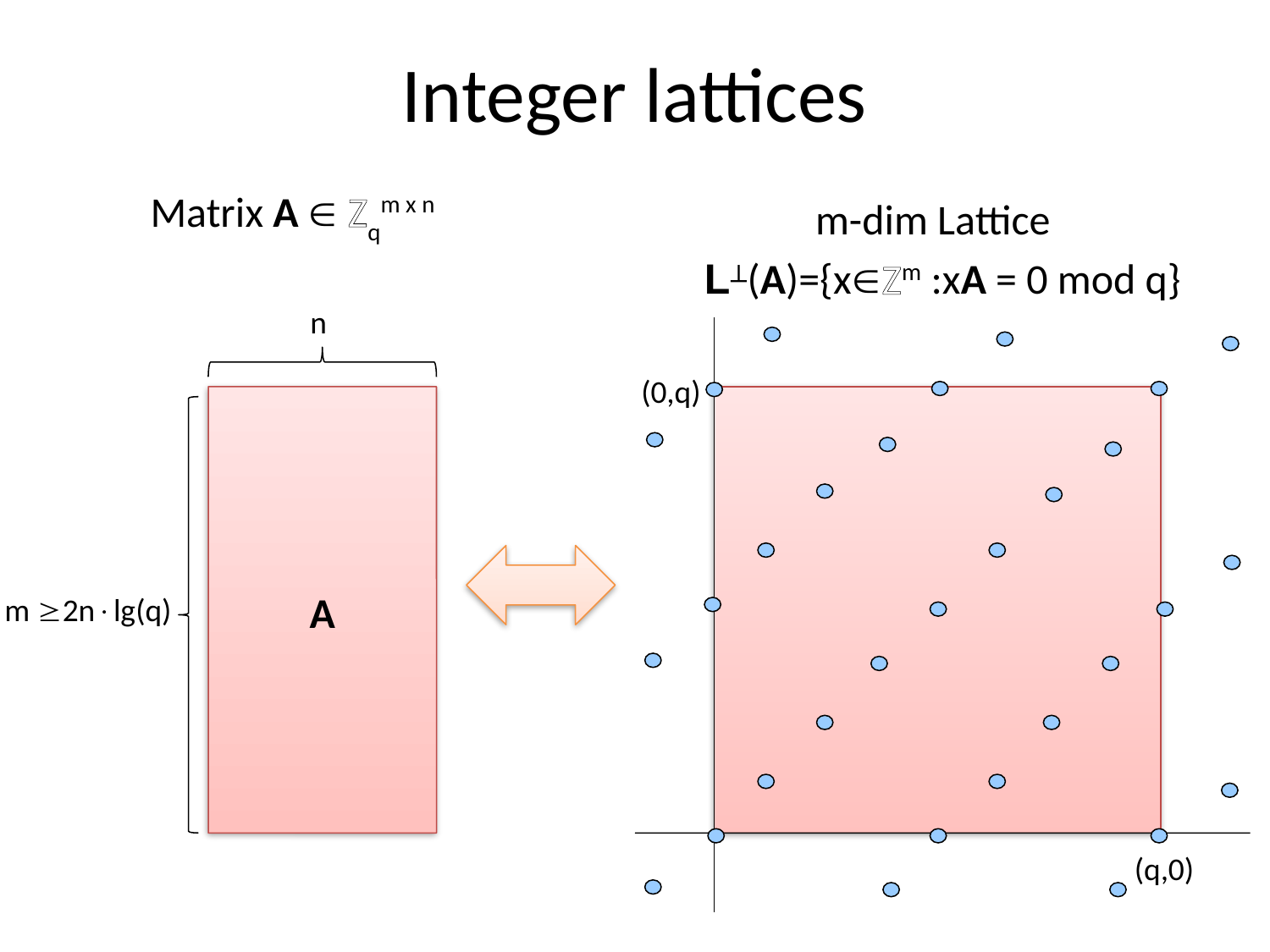

# Integer lattices
Matrix A ∈ Zqm x n
m-dim Lattice
L⊥(A)={x∈Zm :xA = 0 mod q}

n

(0,q)

A

m ≥2n⋅lg(q)

(q,0)